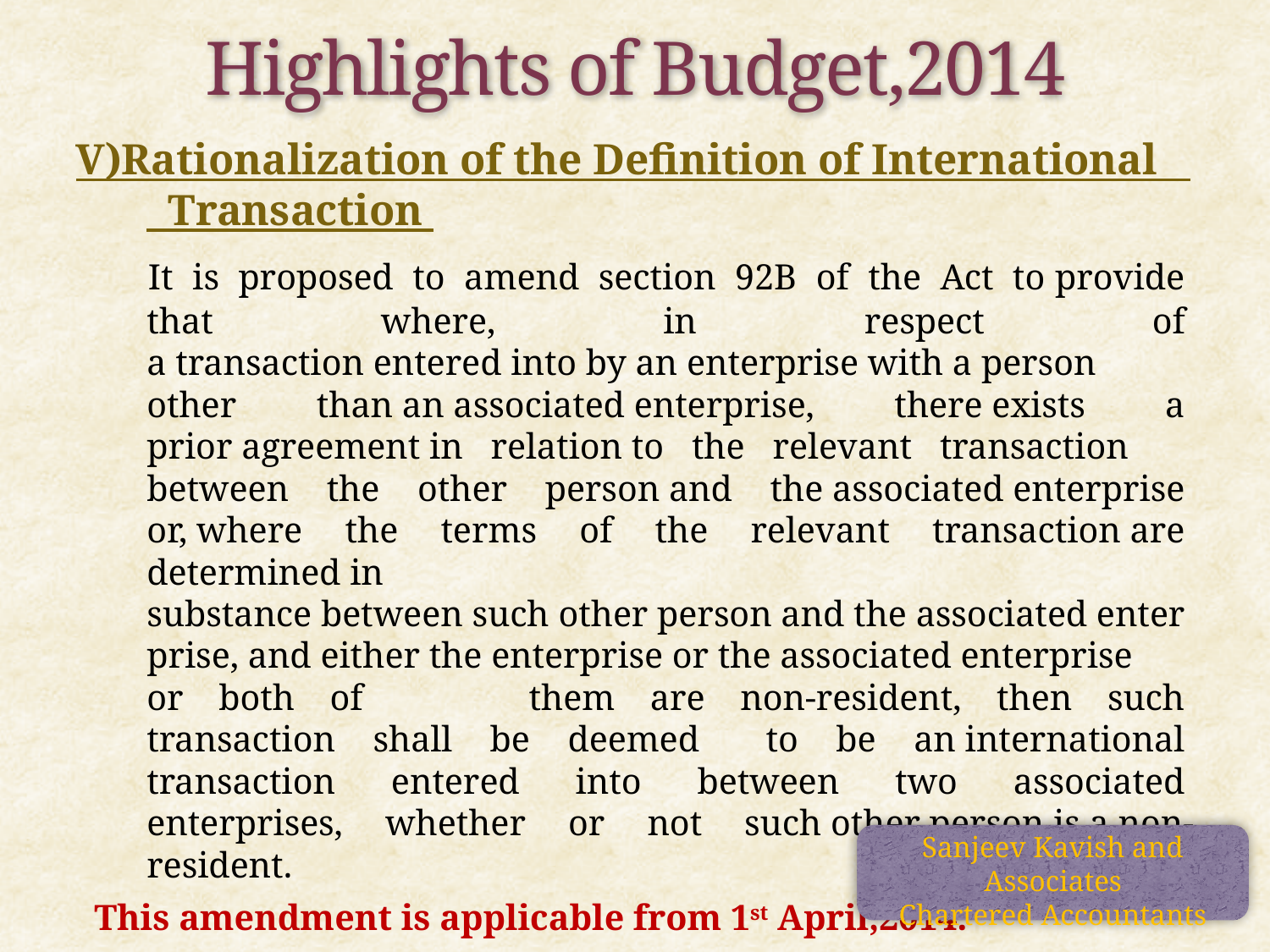

Highlights of Budget,2014
V)Rationalization of the Definition of International      Transaction
       It  is  proposed  to  amend  section  92B  of  the  Act  to provide  that  where,  in  respect  of  a transaction entered into by an enterprise with a person  other  than an associated enterprise,  there exists  a  prior agreement in  relation to  the  relevant  transaction     between  the  other  person and  the associated enterprise  or, where  the  terms  of  the  relevant  transaction are  determined in                  substance between such other person and the associated enterprise, and either the enterprise or the associated enterprise  or  both  of       them  are  non‐resident,  then  such  transaction  shall  be  deemed   to  be  an international  transaction  entered  into  between  two  associated  enterprises,  whether  or  not  such other person is a non‐resident.
  This amendment is applicable from 1st April,2014.

Sanjeev Kavish and Associates
Chartered Accountants